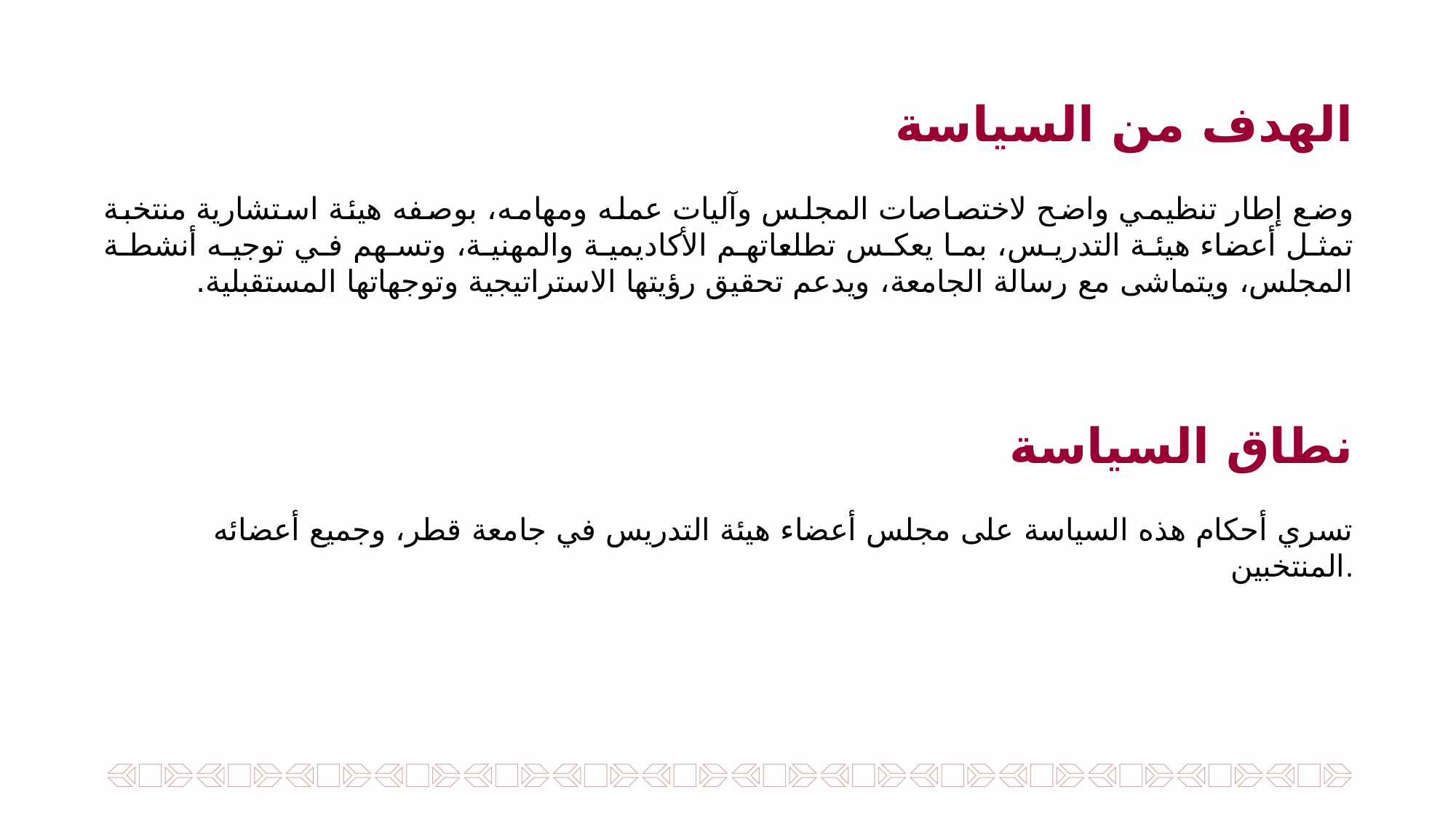

الهدف من السياسة
وضع إطار تنظيمي واضح لاختصاصات المجلس وآليات عمله ومهامه، بوصفه هيئة استشارية منتخبة تمثل أعضاء هيئة التدريس، بما يعكس تطلعاتهم الأكاديمية والمهنية، وتسهم في توجيه أنشطة المجلس، ويتماشى مع رسالة الجامعة، ويدعم تحقيق رؤيتها الاستراتيجية وتوجهاتها المستقبلية.

نطاق السياسة
تسري أحكام هذه السياسة على مجلس أعضاء هيئة التدريس في جامعة قطر، وجميع أعضائه المنتخبين.